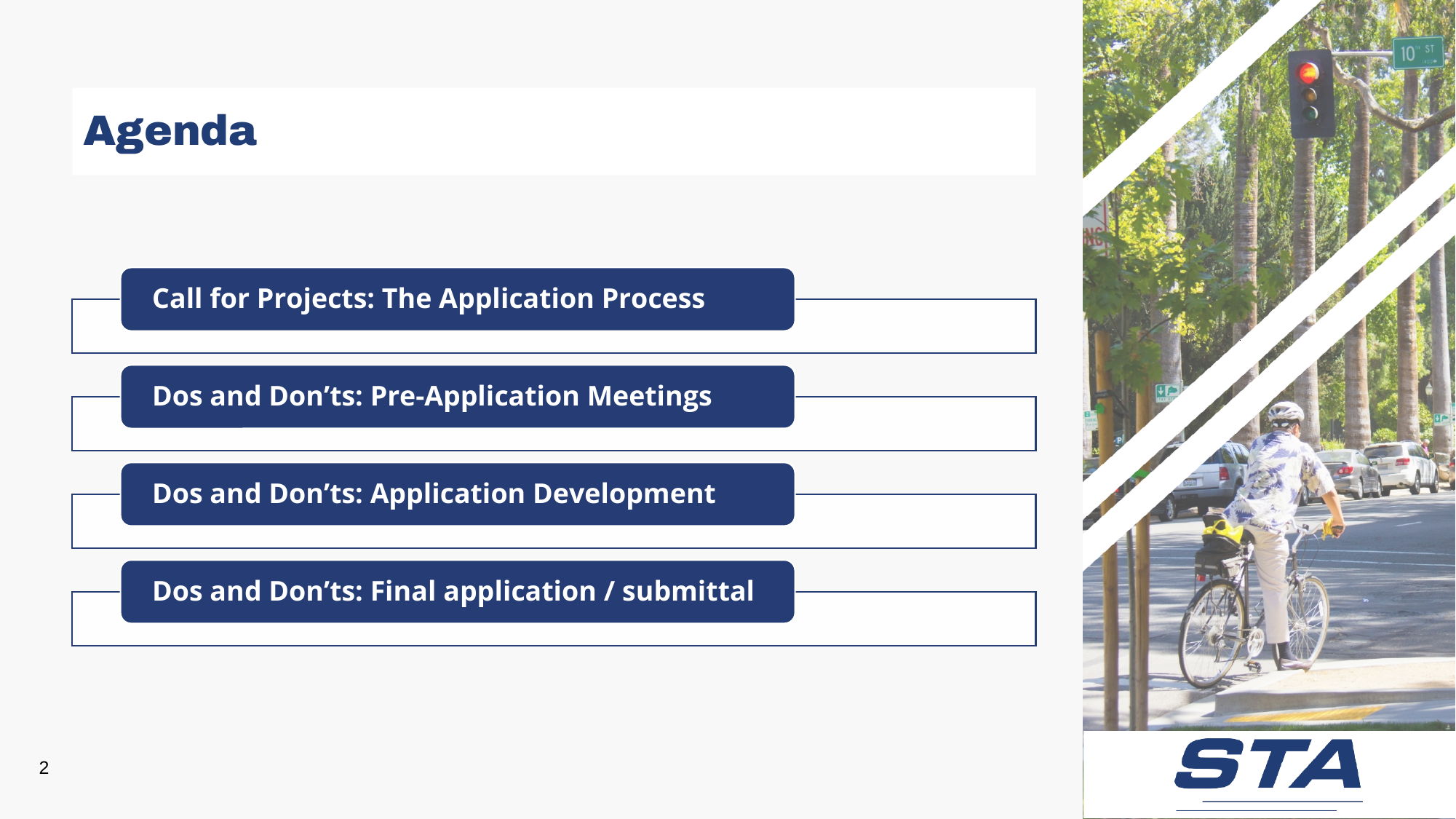

# Agenda
Call for Projects: The Application Process
Dos and Don’ts: Pre-Application Meetings
Dos and Don’ts: Application Development
Dos and Don’ts: Final application / submittal